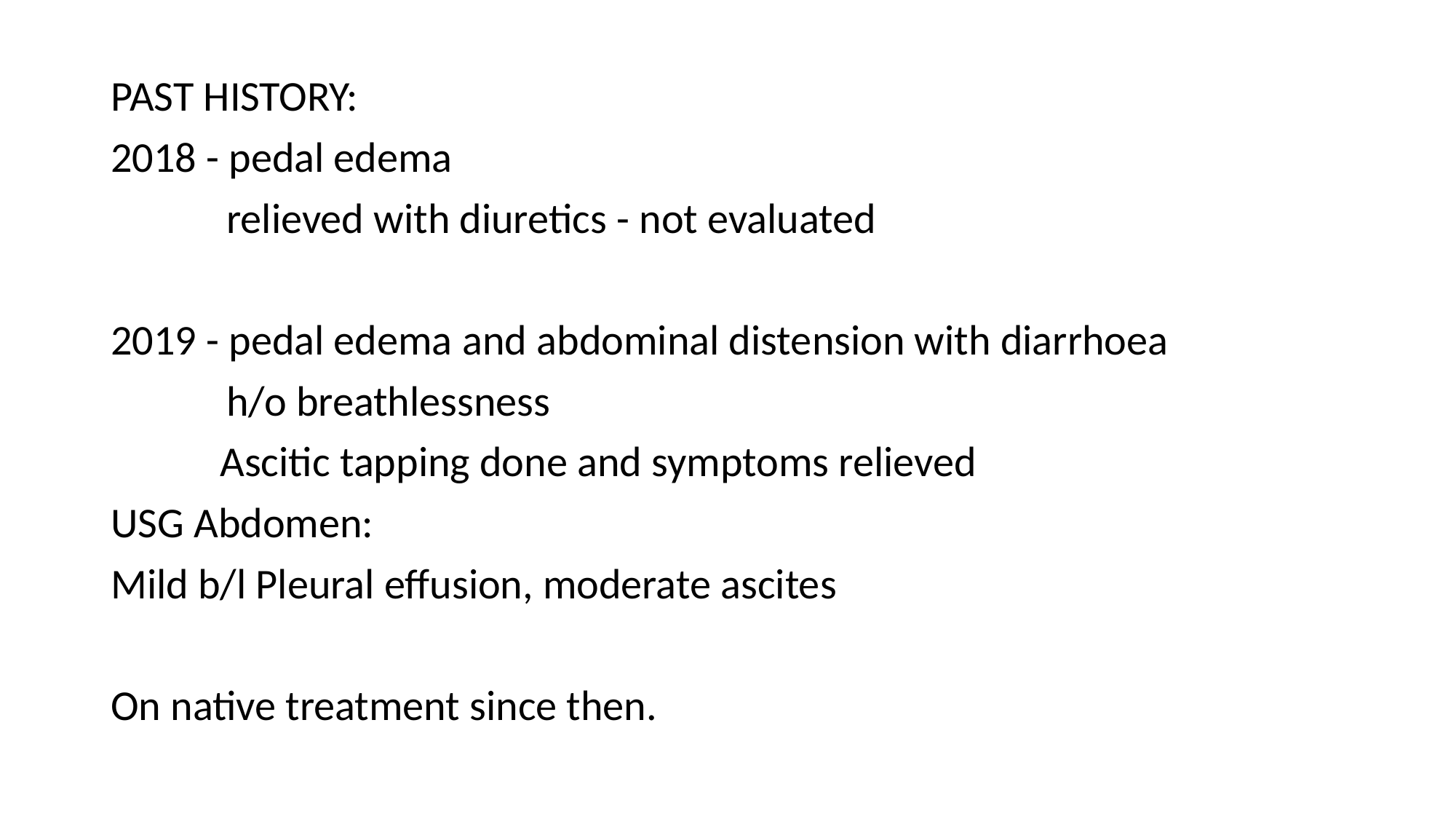

PAST HISTORY:
2018 - pedal edema
            relieved with diuretics - not evaluated

2019 - pedal edema and abdominal distension with diarrhoea
            h/o breathlessness
	Ascitic tapping done and symptoms relieved
USG Abdomen:
Mild b/l Pleural effusion, moderate ascites

On native treatment since then.